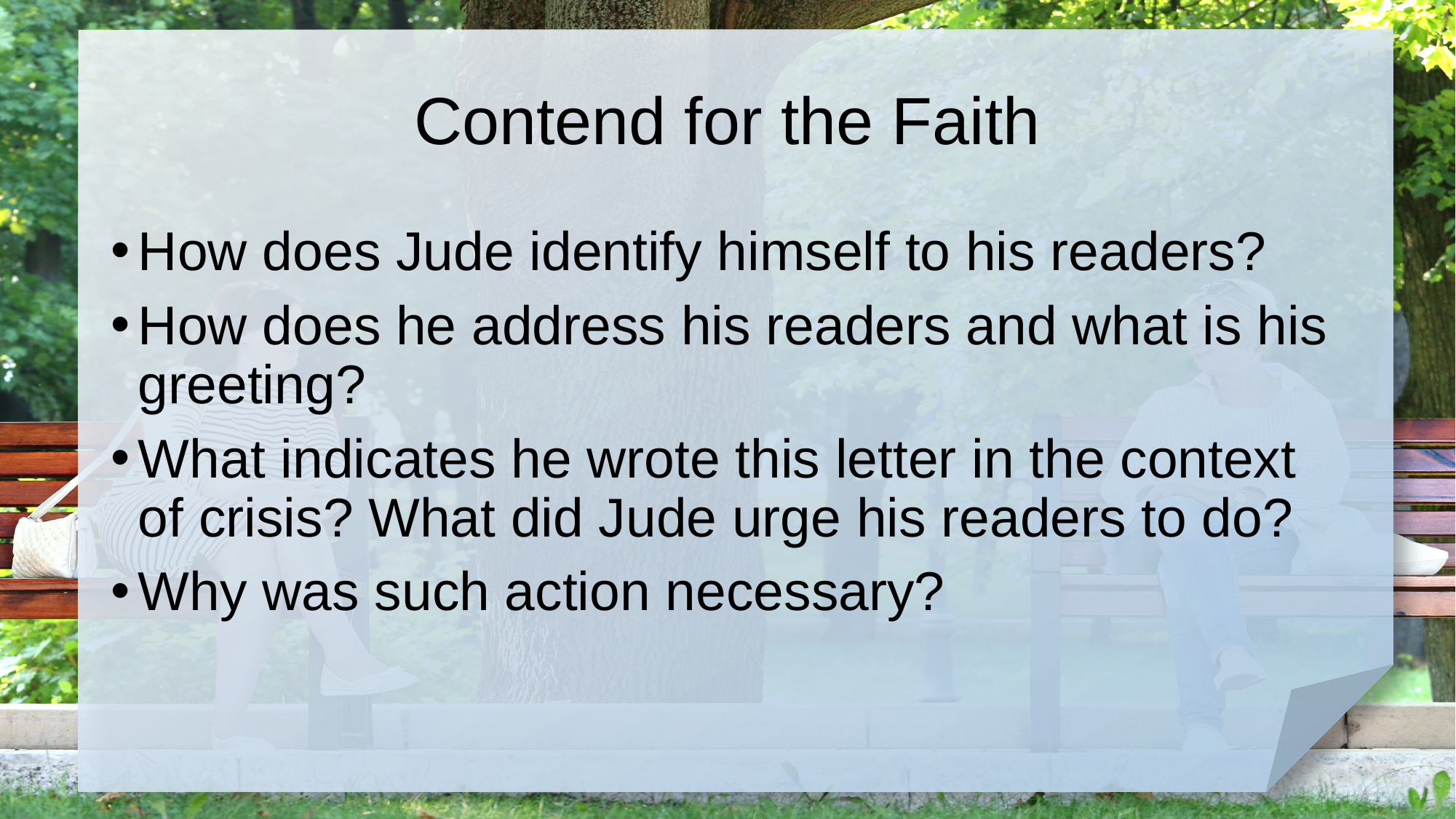

# Contend for the Faith
How does Jude identify himself to his readers?
How does he address his readers and what is his greeting?
What indicates he wrote this letter in the context of crisis? What did Jude urge his readers to do?
Why was such action necessary?